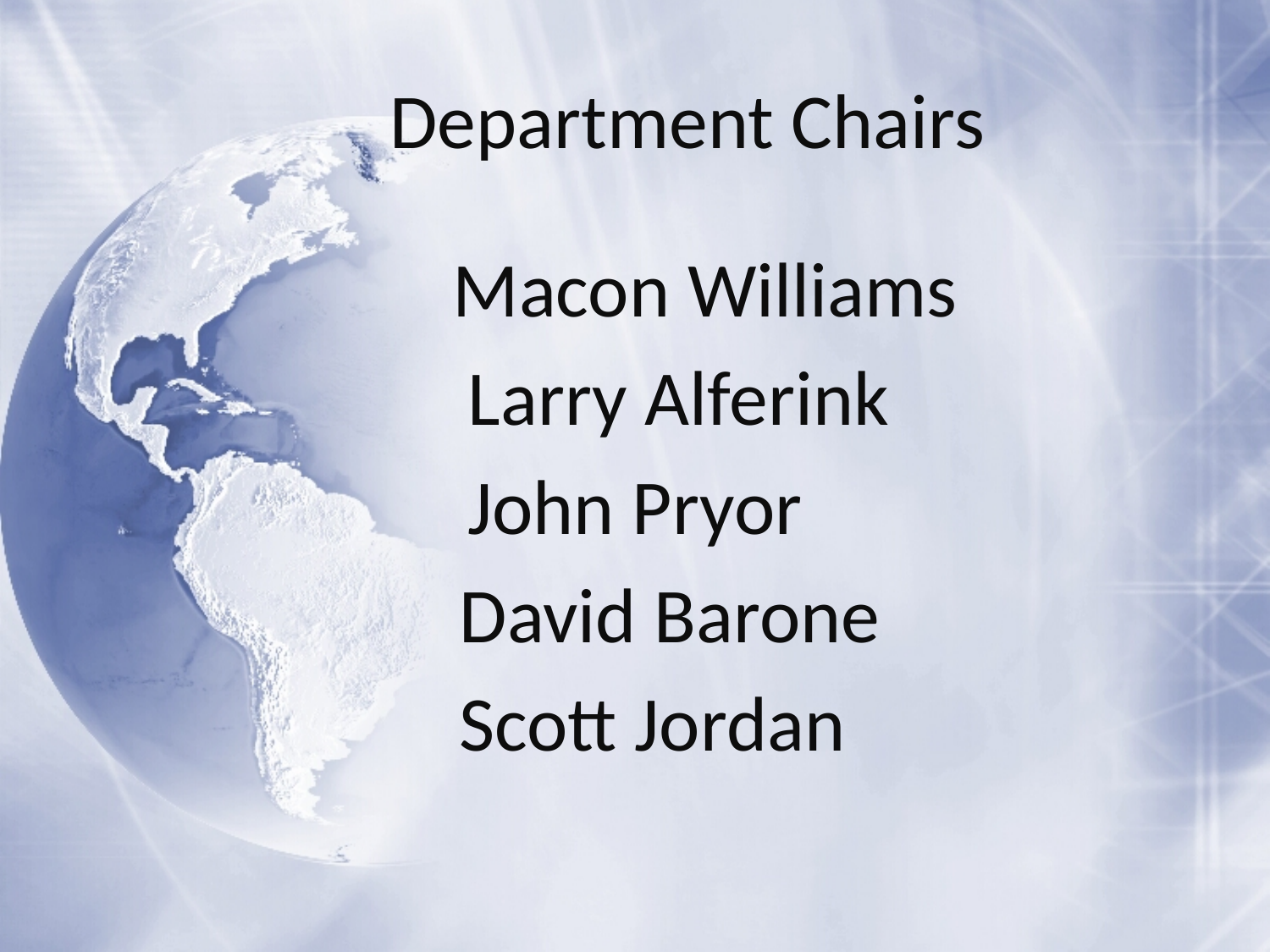

# Department Chairs
        Macon Williams
     Larry Alferink
John Pryor
    David Barone
  Scott Jordan